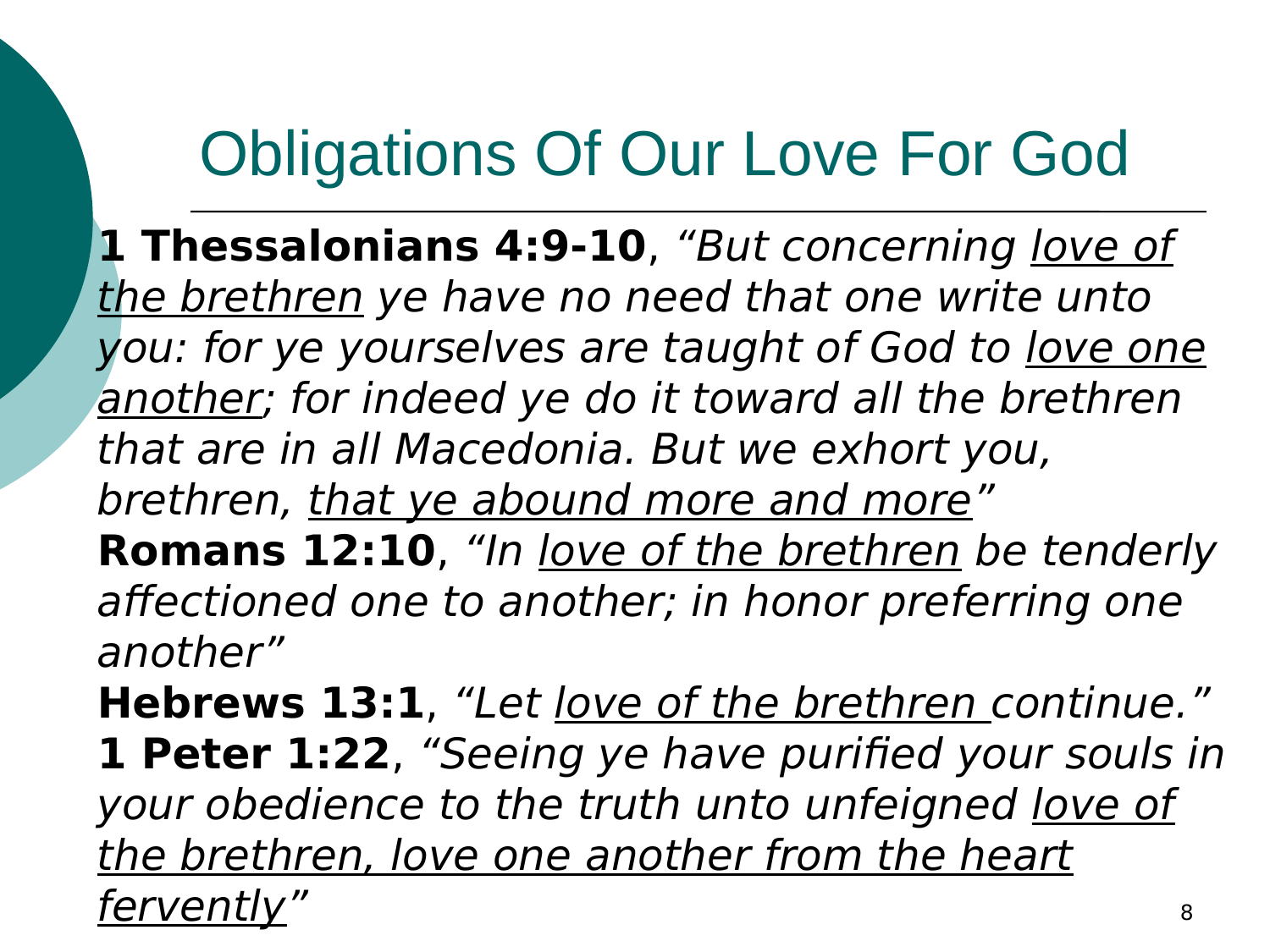

Obligations Of Our Love For God
1 Thessalonians 4:9-10, “But concerning love of the brethren ye have no need that one write unto you: for ye yourselves are taught of God to love one another; for indeed ye do it toward all the brethren that are in all Macedonia. But we exhort you, brethren, that ye abound more and more”
Romans 12:10, “In love of the brethren be tenderly affectioned one to another; in honor preferring one another”
Hebrews 13:1, “Let love of the brethren continue.”
1 Peter 1:22, “Seeing ye have purified your souls in your obedience to the truth unto unfeigned love of the brethren, love one another from the heart fervently”
8